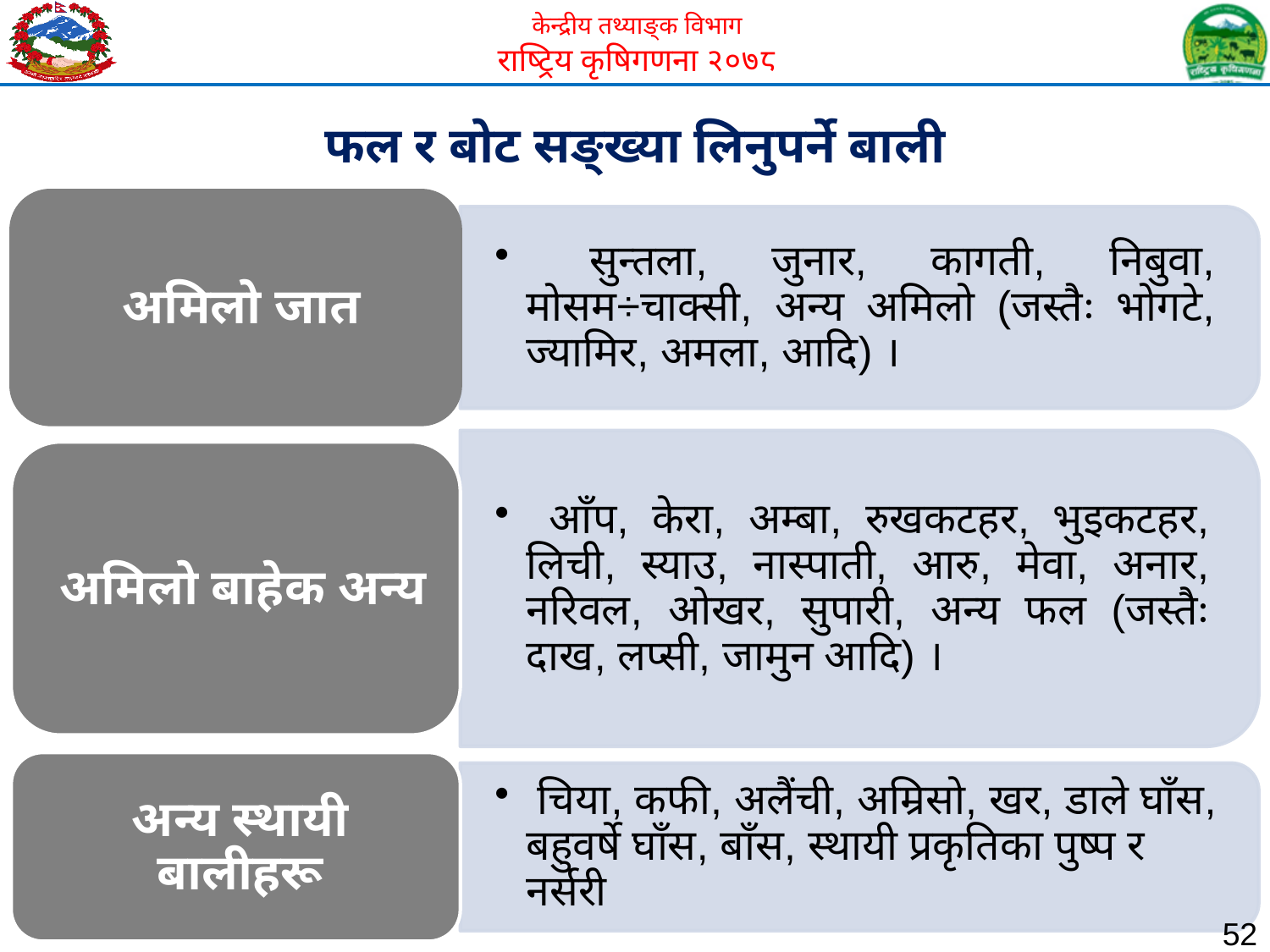

फल र बोट सङ्ख्या लिनुपर्ने बाली
 सुन्तला, जुनार, कागती, निबुवा, मोसम÷चाक्सी, अन्य अमिलो (जस्तैः भोगटे, ज्यामिर, अमला, आदि) ।
अमिलो जात
 आँप, केरा, अम्बा, रुखकटहर, भुइकटहर, लिची, स्याउ, नास्पाती, आरु, मेवा, अनार, नरिवल, ओखर, सुपारी, अन्य फल (जस्तैः दाख, लप्सी, जामुन आदि) ।
अमिलो बाहेक अन्य
 चिया, कफी, अलैंची, अम्रिसो, खर, डाले घाँस, बहुवर्षे घाँस, बाँस, स्थायी प्रकृतिका पुष्प र नर्सरी
अन्य स्थायी बालीहरू
52